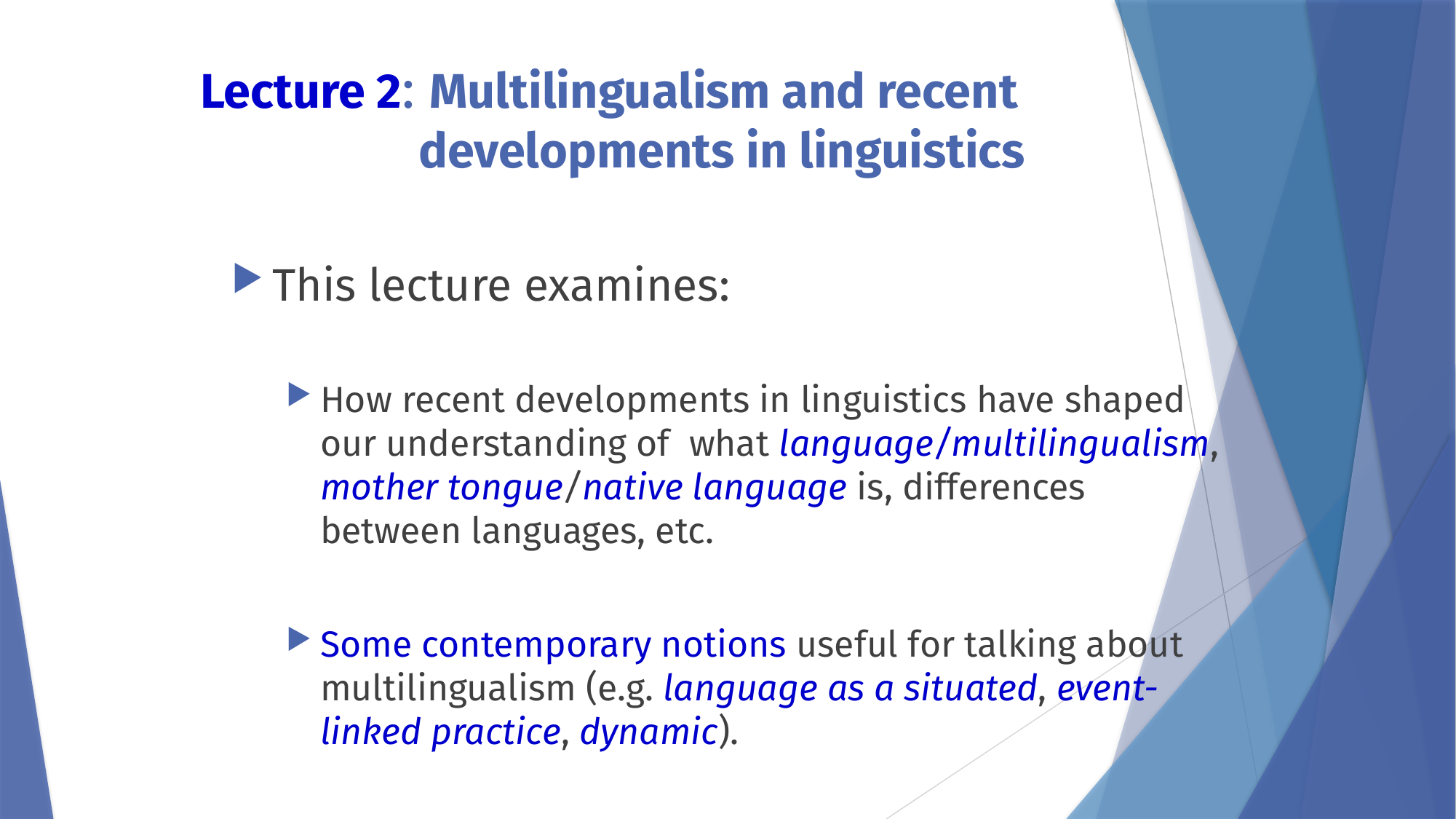

# Lecture 2: Multilingualism and recent developments in linguistics

This lecture examines:

How recent developments in linguistics have shaped our understanding of  what language/multilingualism, mother tongue/native language is, differences between languages, etc.

Some contemporary notions useful for talking about multilingualism (e.g. language as a situated, event-linked practice, dynamic).